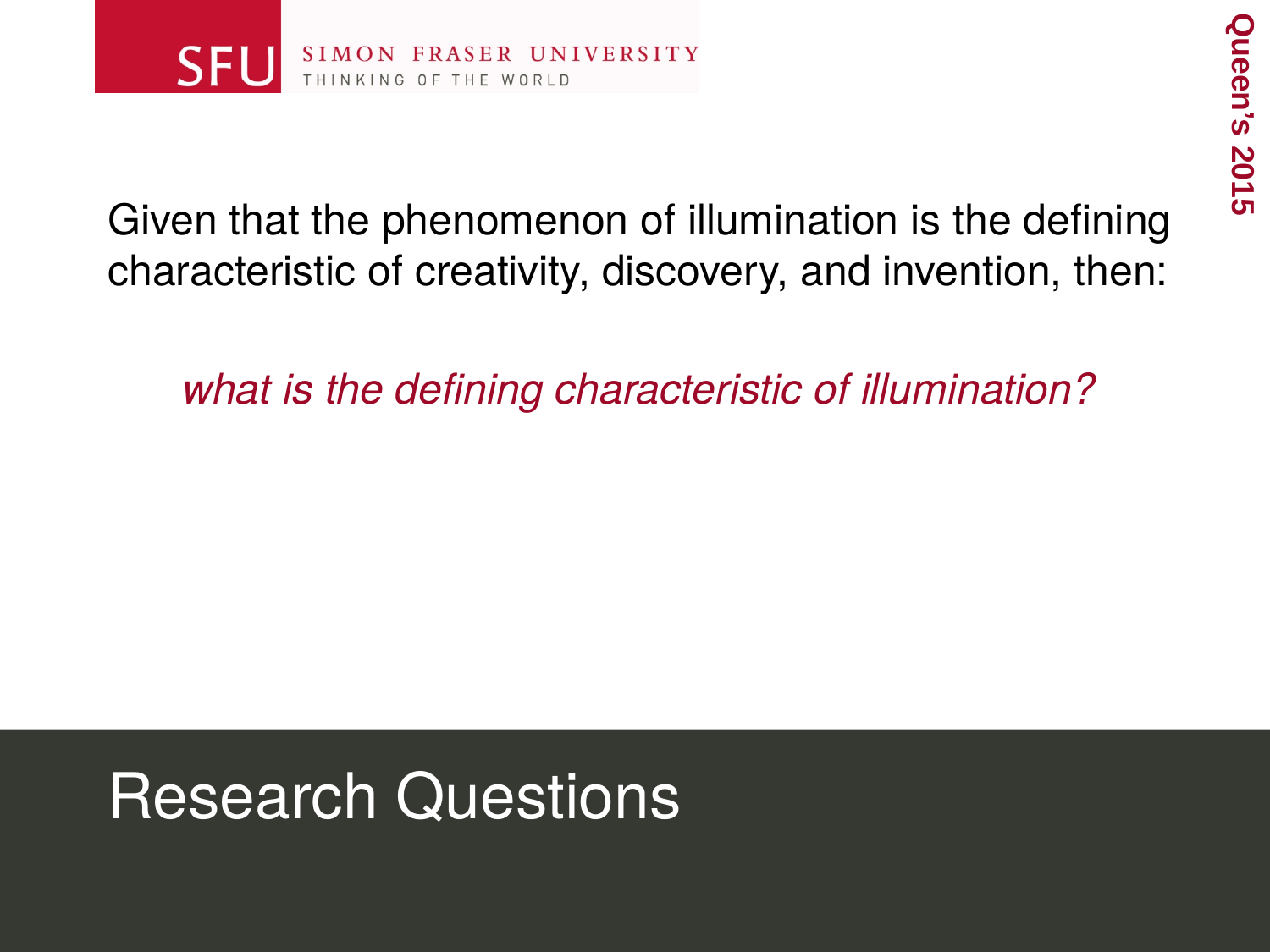

Given that the phenomenon of illumination is the defining characteristic of creativity, discovery, and invention, then:

what is the defining characteristic of illumination?

# Research Questions